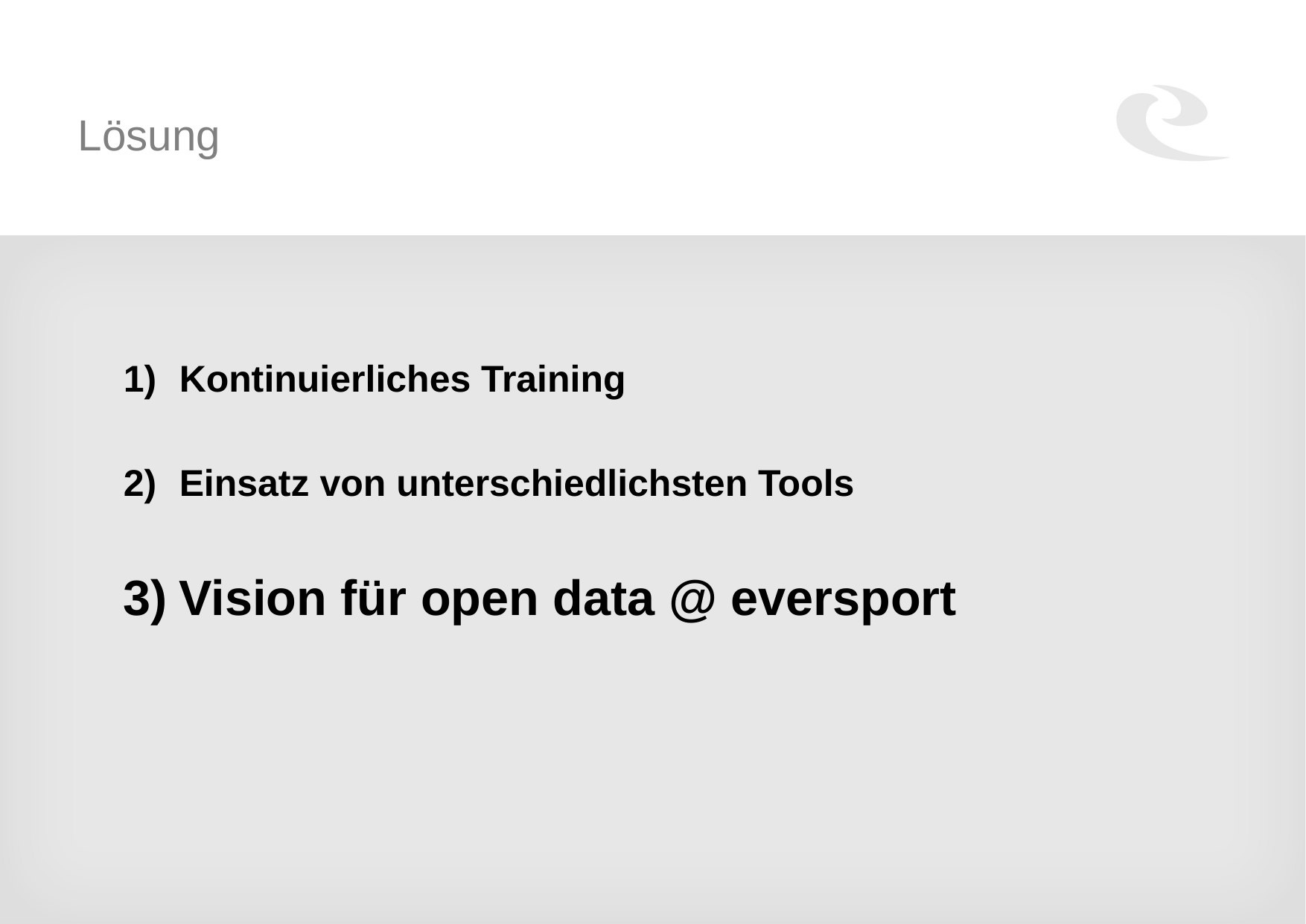

# Lösung
Kontinuierliches Training

Einsatz von unterschiedlichsten Tools

Vision für open data @ eversport